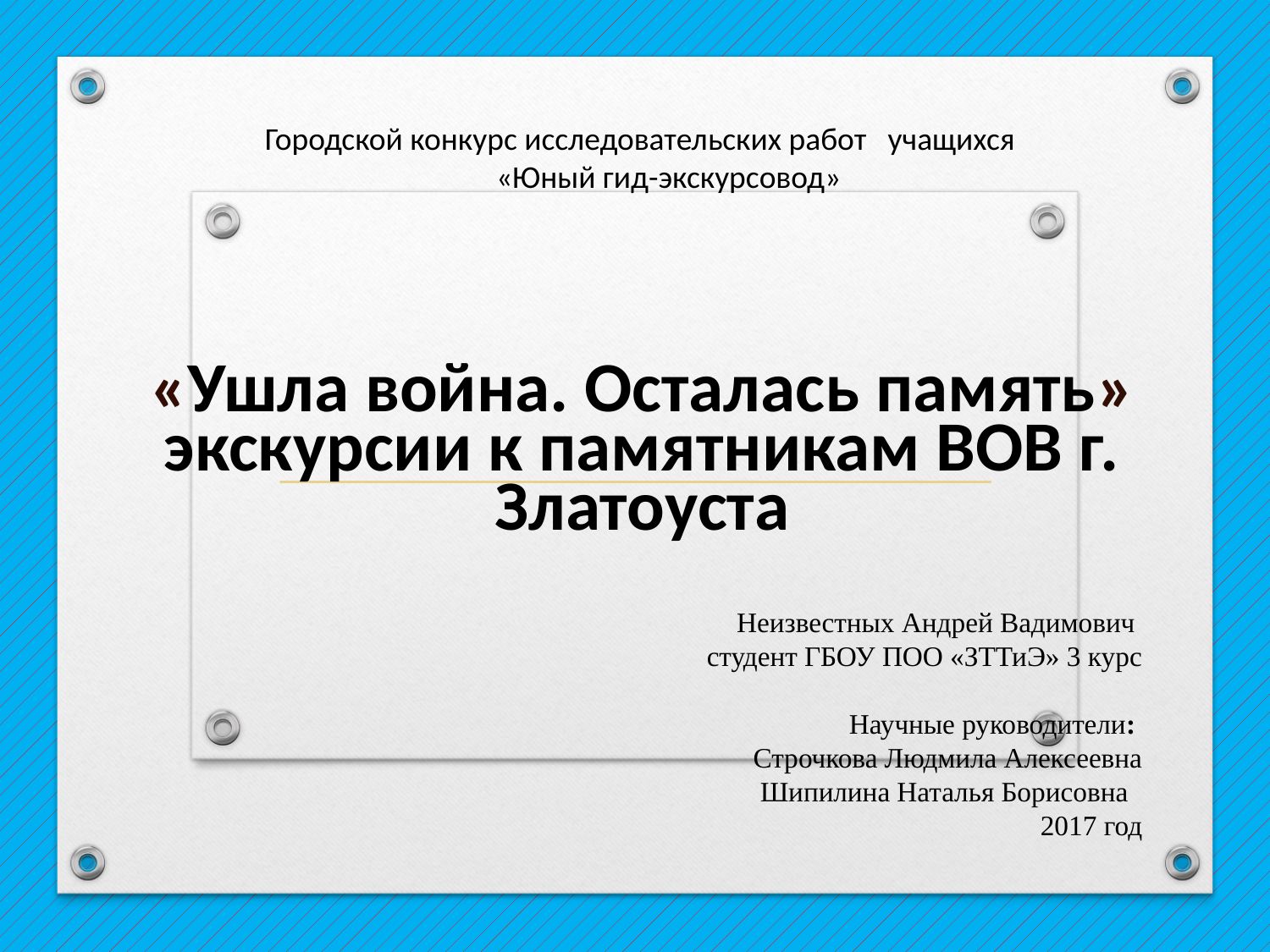

# Городской конкурс исследовательских работ   учащихся «Юный гид-экскурсовод»

«Ушла война. Осталась память» экскурсии к памятникам ВОВ г. Златоуста

Неизвестных Андрей Вадимович
студент ГБОУ ПОО «ЗТТиЭ» 3 курс

					Научные руководители:
				    Строчкова Людмила Алексеевна
				Шипилина Наталья Борисовна
2017 год